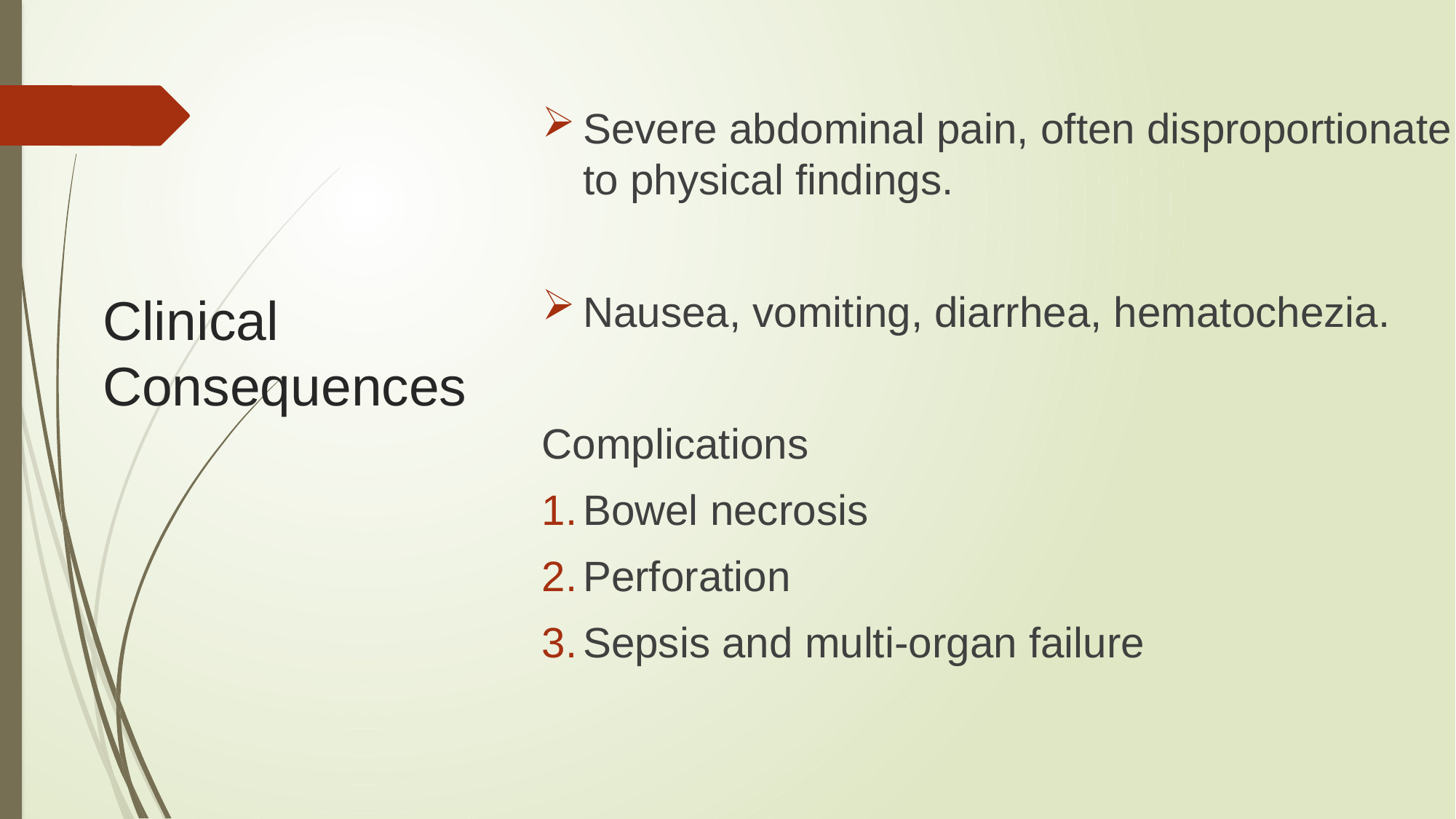

Severe abdominal pain, often disproportionate to physical findings.

Nausea, vomiting, diarrhea, hematochezia.

Complications
Bowel necrosis
Perforation
Sepsis and multi-organ failure
# Clinical Consequences